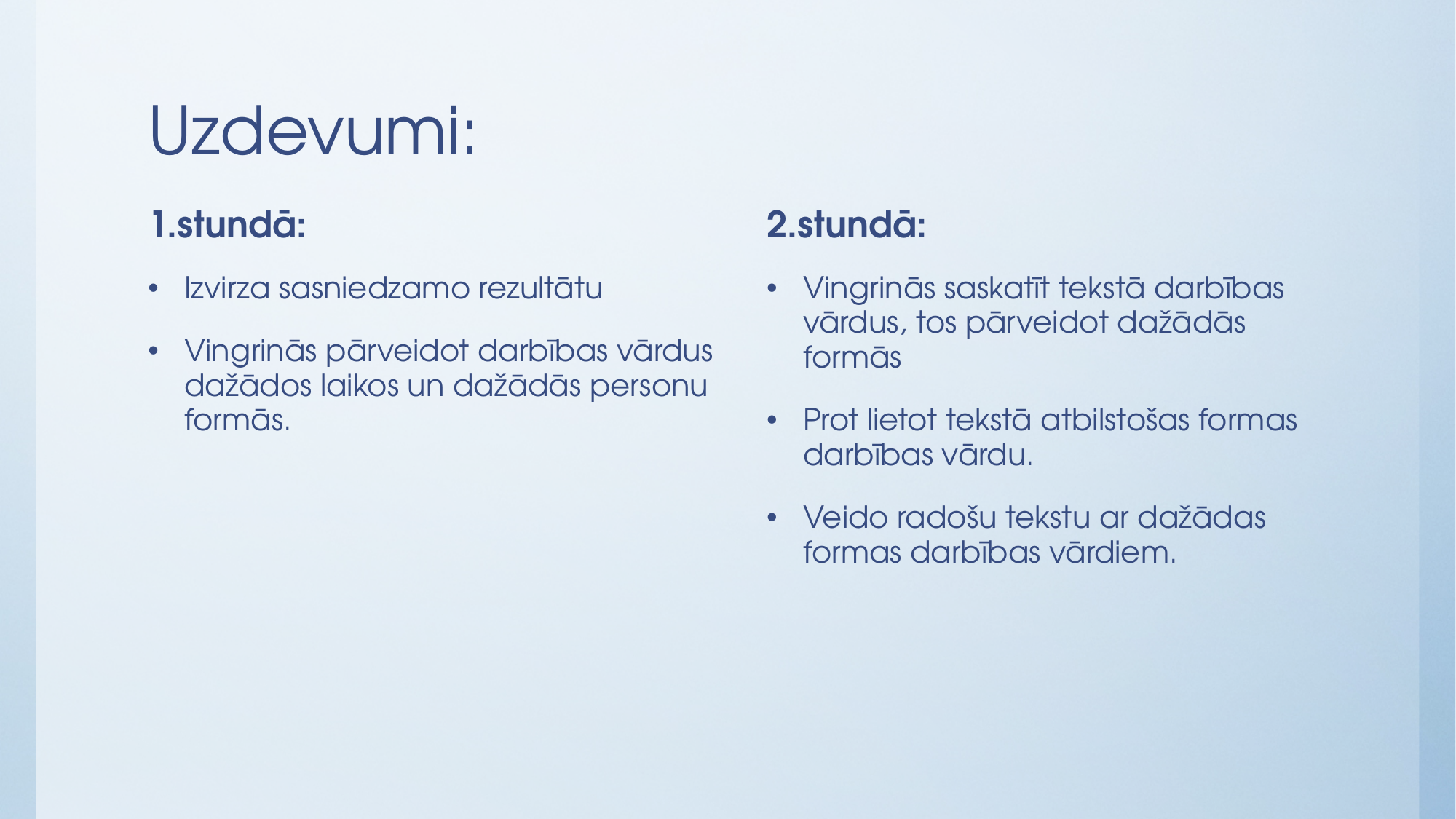

# Uzdevumi:
1.stundā:
2.stundā:
Izvirza sasniedzamo rezultātu
Vingrinās pārveidot darbības vārdus dažādos laikos un dažādās personu formās.
Vingrinās saskatīt tekstā darbības vārdus, tos pārveidot dažādās formās
Prot lietot tekstā atbilstošas formas darbības vārdu.
Veido radošu tekstu ar dažādas formas darbības vārdiem.